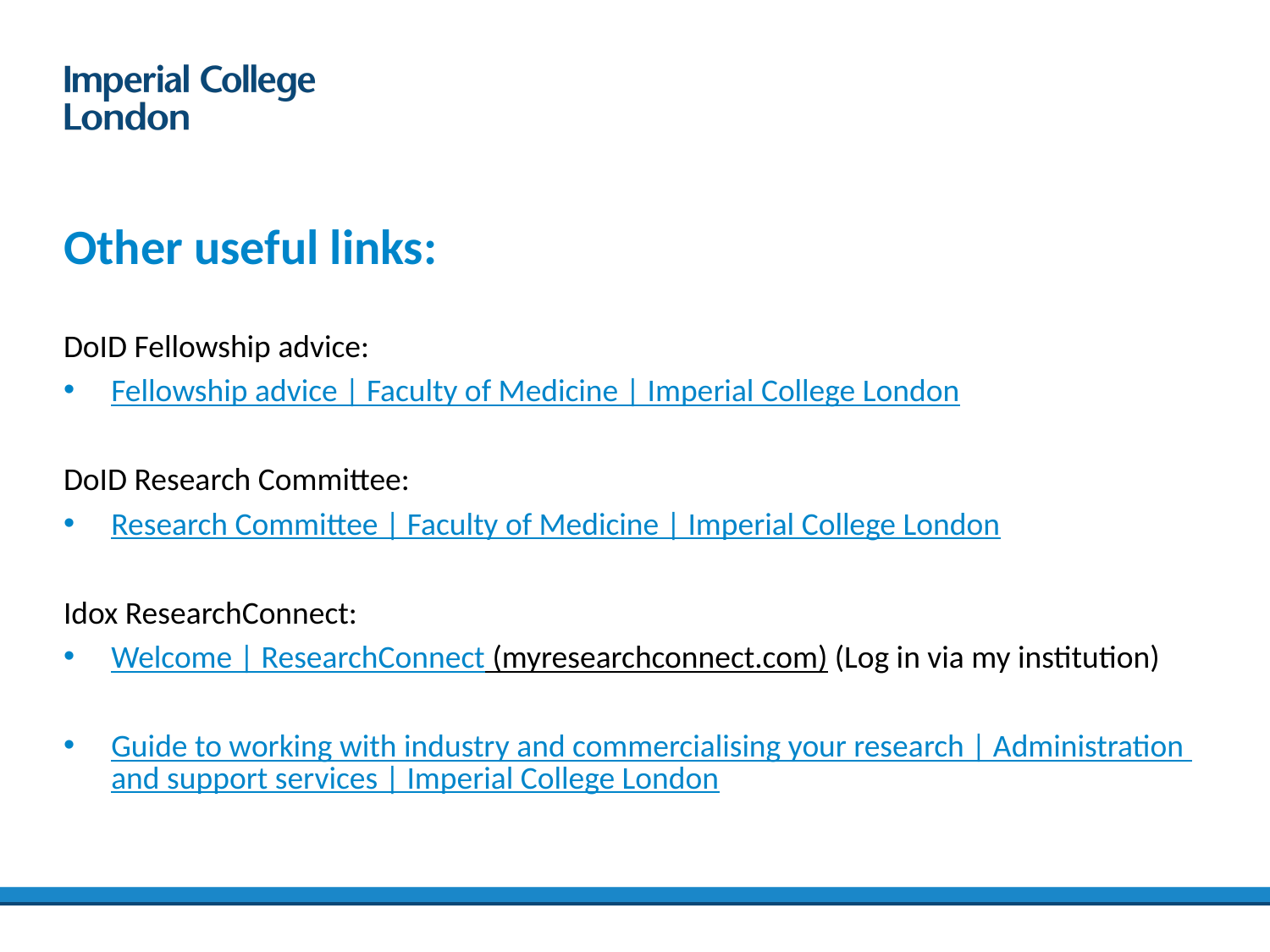

# Other useful links:
DoID Fellowship advice:
Fellowship advice | Faculty of Medicine | Imperial College London

DoID Research Committee:
Research Committee | Faculty of Medicine | Imperial College London

Idox ResearchConnect:
Welcome | ResearchConnect (myresearchconnect.com) (Log in via my institution)

Guide to working with industry and commercialising your research | Administration and support services | Imperial College London